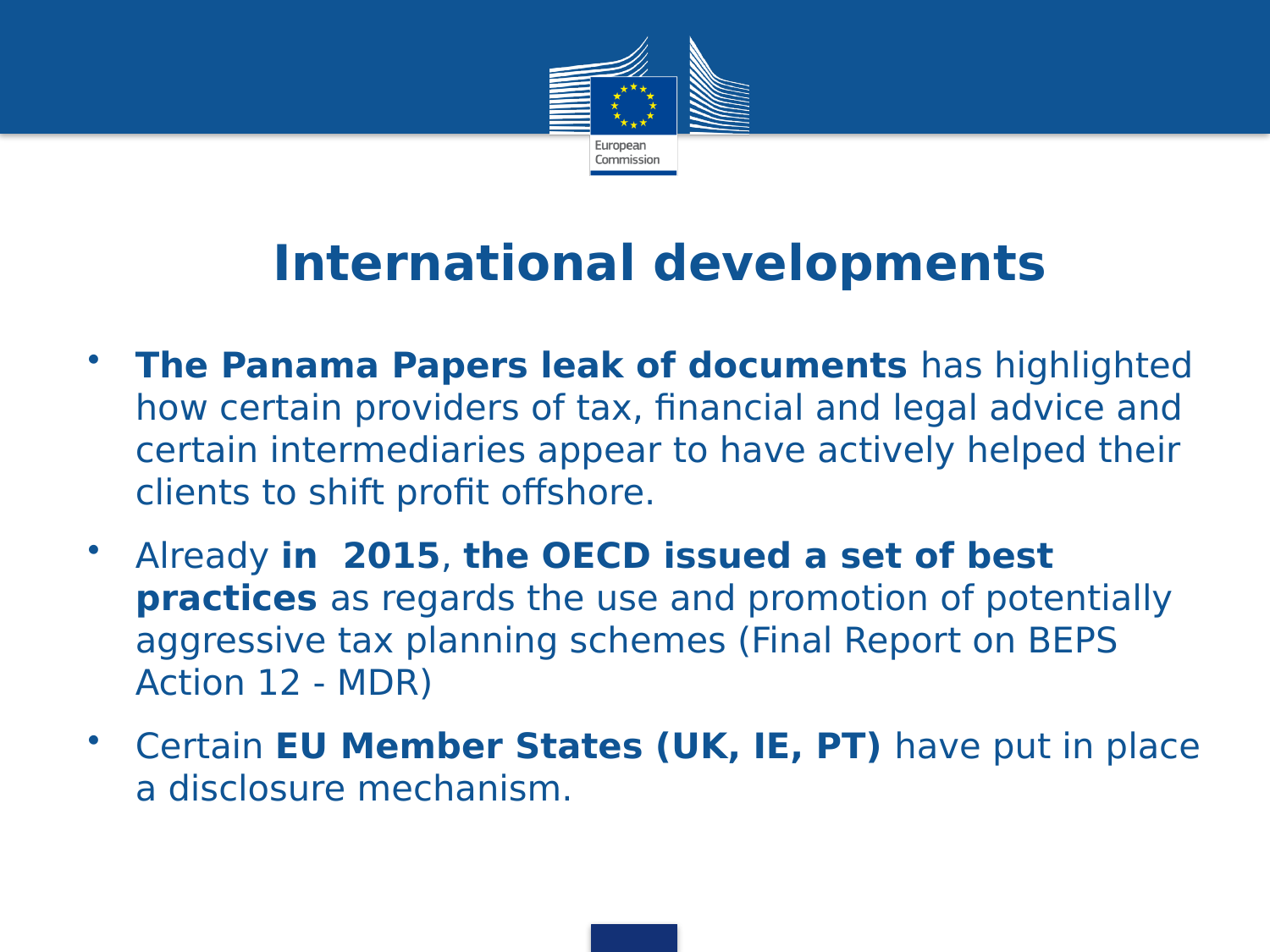

# International developments
The Panama Papers leak of documents has highlighted how certain providers of tax, financial and legal advice and certain intermediaries appear to have actively helped their clients to shift profit offshore.
Already in  2015, the OECD issued a set of best practices as regards the use and promotion of potentially aggressive tax planning schemes (Final Report on BEPS Action 12 - MDR)
Certain EU Member States (UK, IE, PT) have put in place a disclosure mechanism.